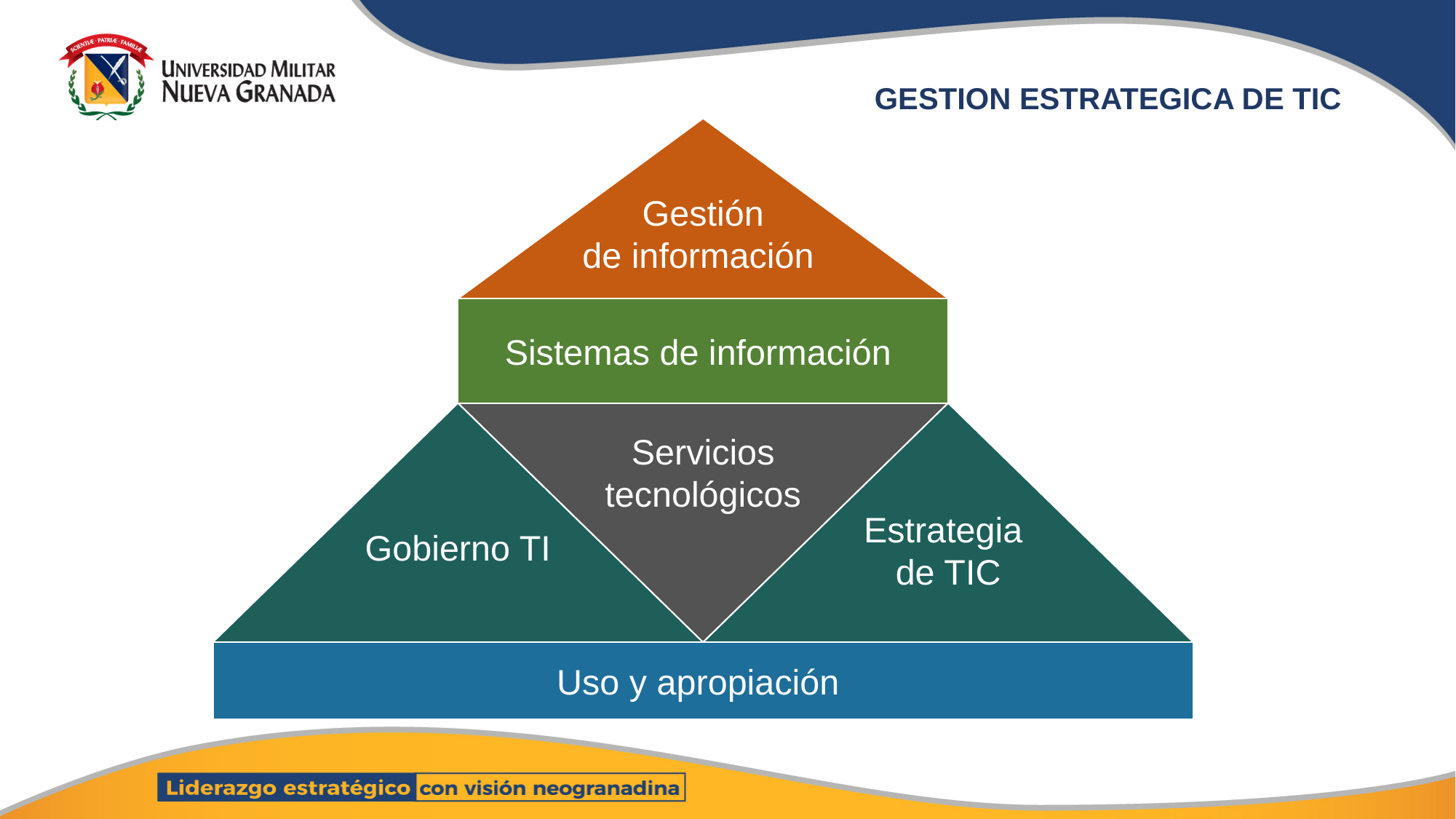

# GESTION ESTRATEGICA DE TIC
Gestión
de información
Sistemas de información
Gobierno TI
Servicios
tecnológicos
Estrategia
de TIC
Uso y apropiación